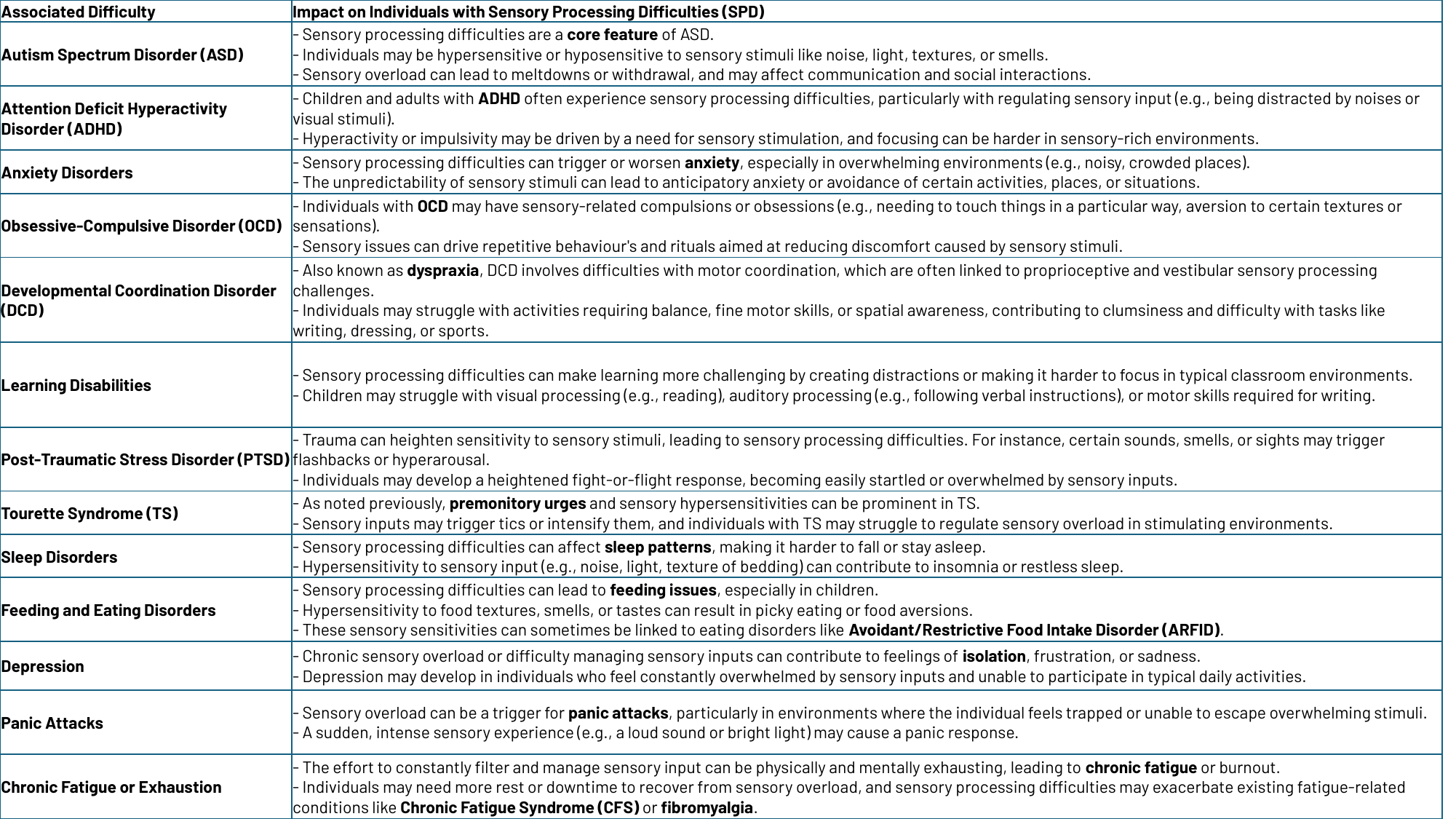

| Associated Difficulty | Impact on Individuals with Sensory Processing Difficulties (SPD) |
| --- | --- |
| Autism Spectrum Disorder (ASD) | - Sensory processing difficulties are a core feature of ASD.  - Individuals may be hypersensitive or hyposensitive to sensory stimuli like noise, light, textures, or smells.  - Sensory overload can lead to meltdowns or withdrawal, and may affect communication and social interactions. |
| Attention Deficit Hyperactivity Disorder (ADHD) | - Children and adults with ADHD often experience sensory processing difficulties, particularly with regulating sensory input (e.g., being distracted by noises or visual stimuli).  - Hyperactivity or impulsivity may be driven by a need for sensory stimulation, and focusing can be harder in sensory-rich environments. |
| Anxiety Disorders | - Sensory processing difficulties can trigger or worsen anxiety, especially in overwhelming environments (e.g., noisy, crowded places).  - The unpredictability of sensory stimuli can lead to anticipatory anxiety or avoidance of certain activities, places, or situations. |
| Obsessive-Compulsive Disorder (OCD) | - Individuals with OCD may have sensory-related compulsions or obsessions (e.g., needing to touch things in a particular way, aversion to certain textures or sensations).  - Sensory issues can drive repetitive behaviour's and rituals aimed at reducing discomfort caused by sensory stimuli. |
| Developmental Coordination Disorder (DCD) | - Also known as dyspraxia, DCD involves difficulties with motor coordination, which are often linked to proprioceptive and vestibular sensory processing challenges.  - Individuals may struggle with activities requiring balance, fine motor skills, or spatial awareness, contributing to clumsiness and difficulty with tasks like writing, dressing, or sports. |
| Learning Disabilities | - Sensory processing difficulties can make learning more challenging by creating distractions or making it harder to focus in typical classroom environments.  - Children may struggle with visual processing (e.g., reading), auditory processing (e.g., following verbal instructions), or motor skills required for writing. |
| Post-Traumatic Stress Disorder (PTSD) | - Trauma can heighten sensitivity to sensory stimuli, leading to sensory processing difficulties. For instance, certain sounds, smells, or sights may trigger flashbacks or hyperarousal.  - Individuals may develop a heightened fight-or-flight response, becoming easily startled or overwhelmed by sensory inputs. |
| Tourette Syndrome (TS) | - As noted previously, premonitory urges and sensory hypersensitivities can be prominent in TS.  - Sensory inputs may trigger tics or intensify them, and individuals with TS may struggle to regulate sensory overload in stimulating environments. |
| Sleep Disorders | - Sensory processing difficulties can affect sleep patterns, making it harder to fall or stay asleep.  - Hypersensitivity to sensory input (e.g., noise, light, texture of bedding) can contribute to insomnia or restless sleep. |
| Feeding and Eating Disorders | - Sensory processing difficulties can lead to feeding issues, especially in children.  - Hypersensitivity to food textures, smells, or tastes can result in picky eating or food aversions.  - These sensory sensitivities can sometimes be linked to eating disorders like Avoidant/Restrictive Food Intake Disorder (ARFID). |
| Depression | - Chronic sensory overload or difficulty managing sensory inputs can contribute to feelings of isolation, frustration, or sadness.  - Depression may develop in individuals who feel constantly overwhelmed by sensory inputs and unable to participate in typical daily activities. |
| Panic Attacks | - Sensory overload can be a trigger for panic attacks, particularly in environments where the individual feels trapped or unable to escape overwhelming stimuli.  - A sudden, intense sensory experience (e.g., a loud sound or bright light) may cause a panic response. |
| Chronic Fatigue or Exhaustion | - The effort to constantly filter and manage sensory input can be physically and mentally exhausting, leading to chronic fatigue or burnout.  - Individuals may need more rest or downtime to recover from sensory overload, and sensory processing difficulties may exacerbate existing fatigue-related conditions like Chronic Fatigue Syndrome (CFS) or fibromyalgia. |